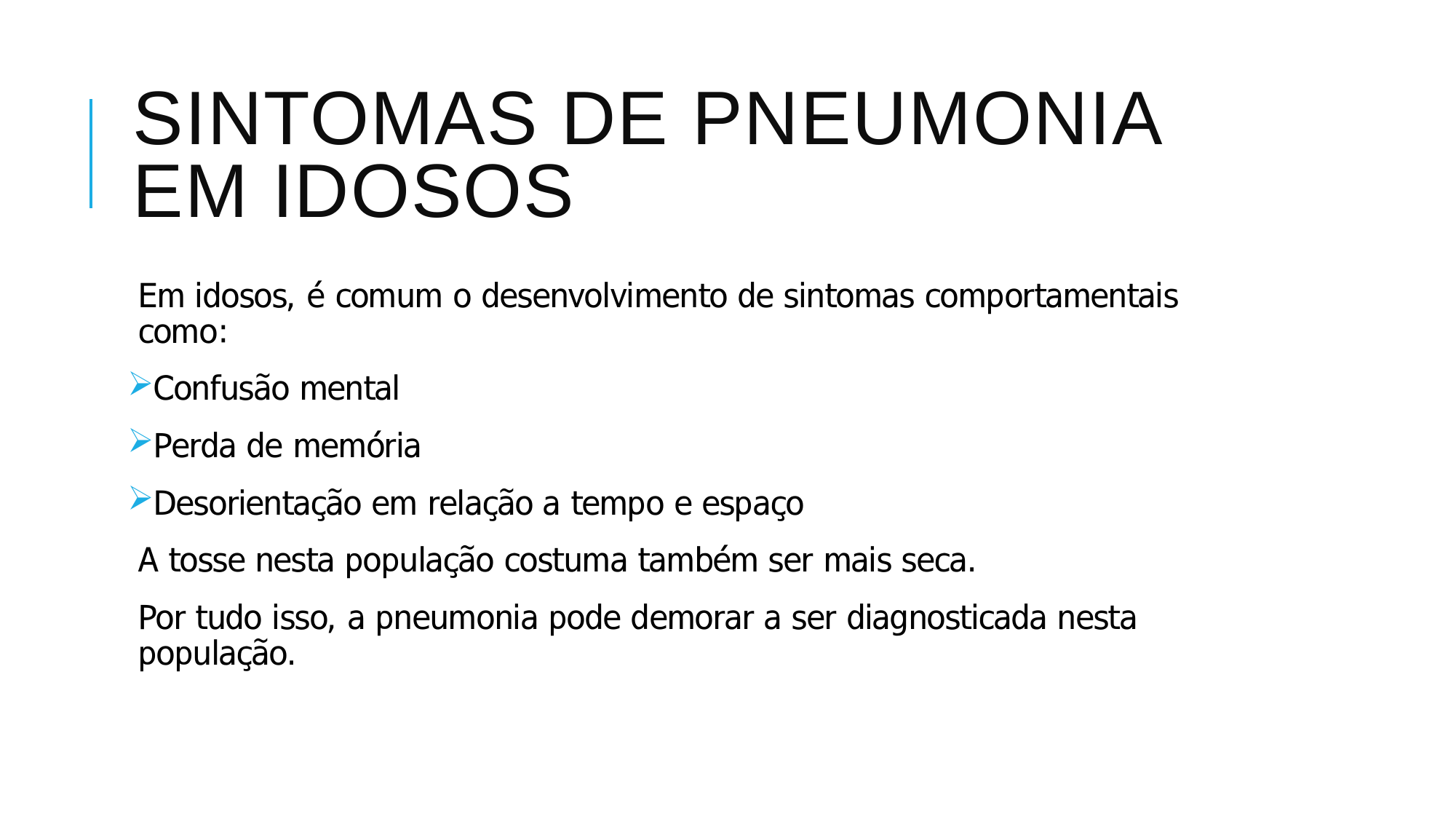

# Sintomas de pneumonia em idosos
Em idosos, é comum o desenvolvimento de sintomas comportamentais como:
Confusão mental
Perda de memória
Desorientação em relação a tempo e espaço
A tosse nesta população costuma também ser mais seca.
Por tudo isso, a pneumonia pode demorar a ser diagnosticada nesta população.